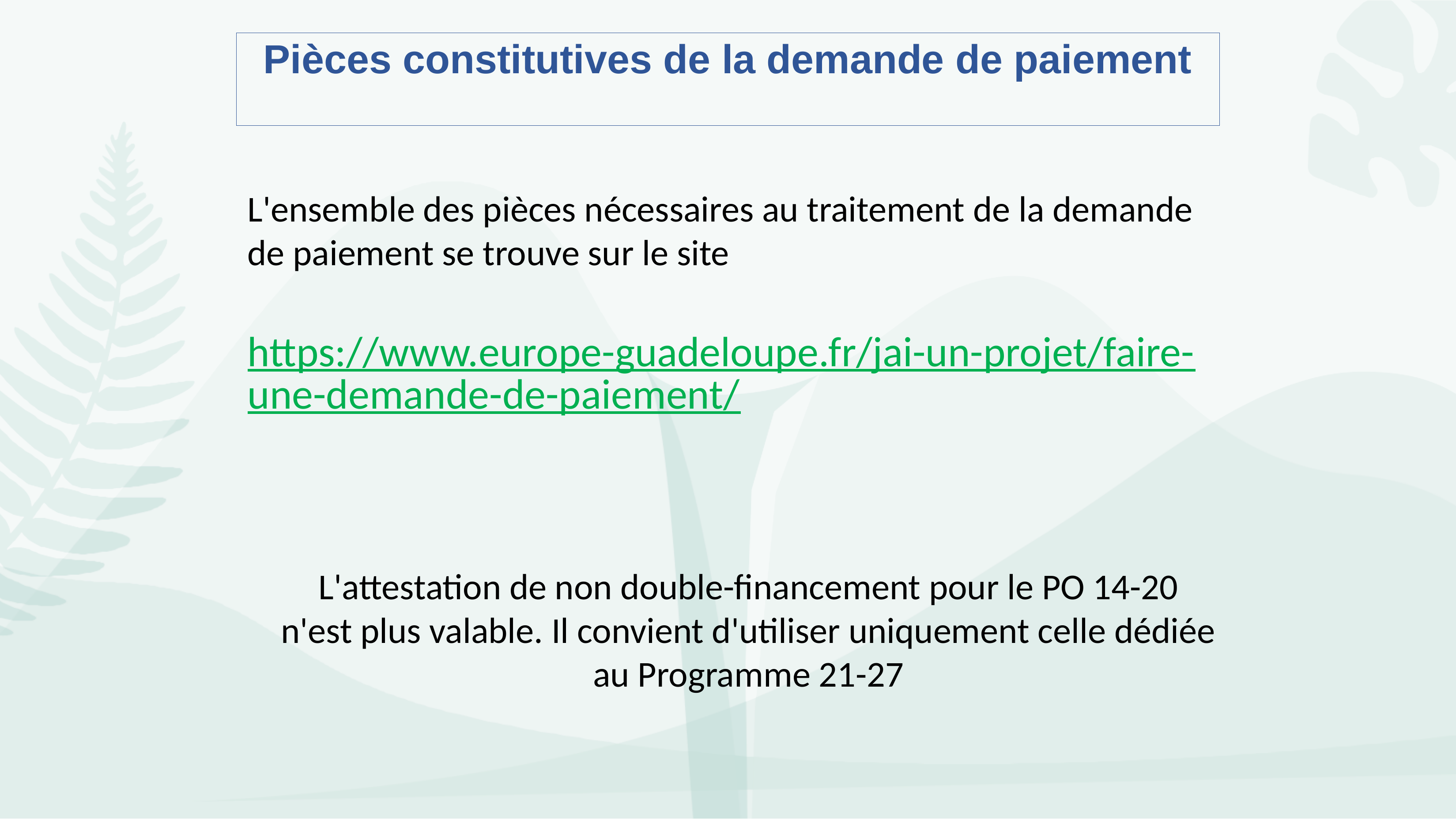

# Pièces constitutives de la demande de paiement

L'ensemble des pièces nécessaires au traitement de la demande de paiement se trouve sur le site

https://www.europe-guadeloupe.fr/jai-un-projet/faire-une-demande-de-paiement/

L'attestation de non double-financement pour le PO 14-20 n'est plus valable. Il convient d'utiliser uniquement celle dédiée au Programme 21-27